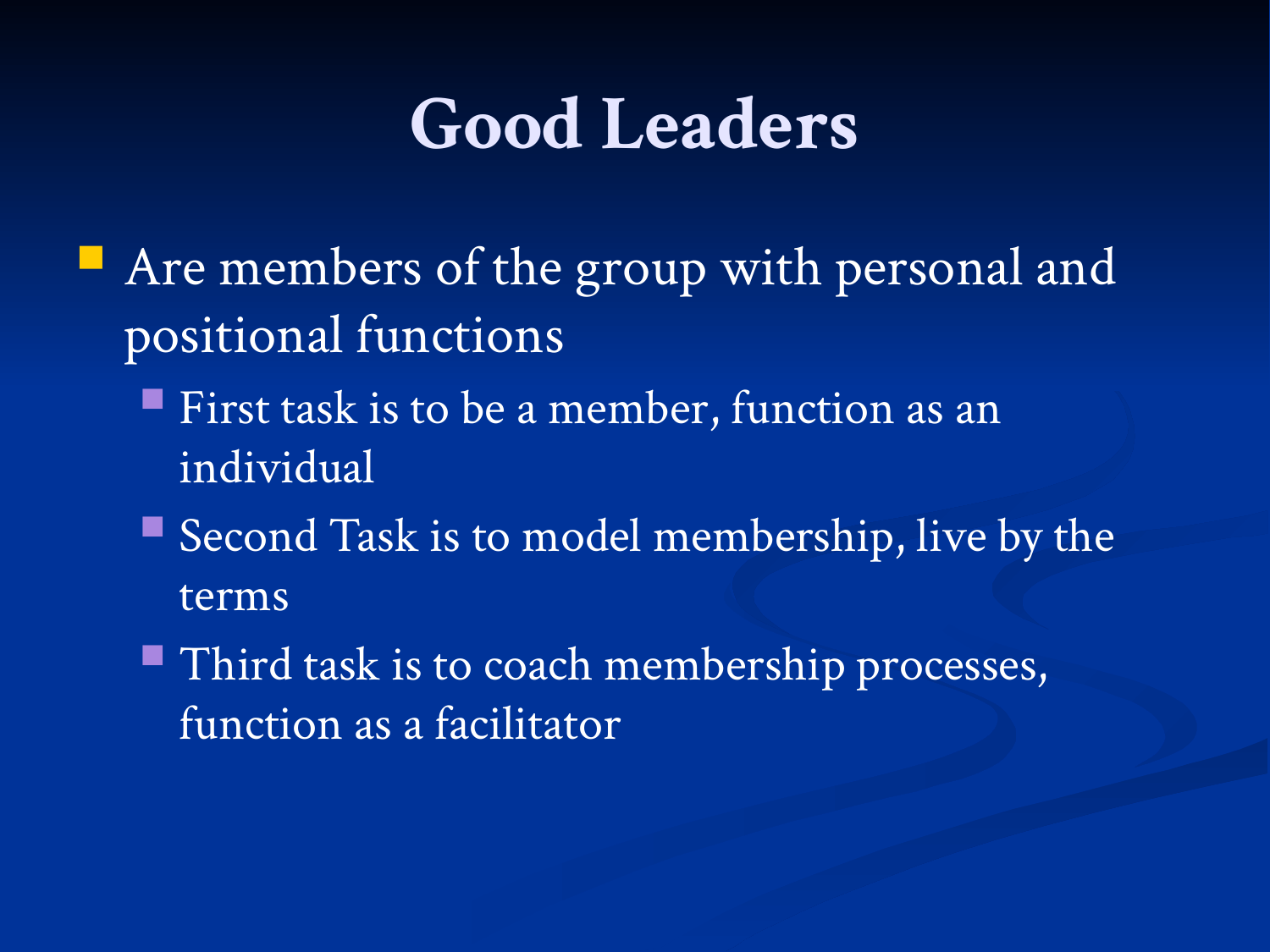

# Good Leaders
Are members of the group with personal and positional functions
First task is to be a member, function as an individual
Second Task is to model membership, live by the terms
Third task is to coach membership processes, function as a facilitator